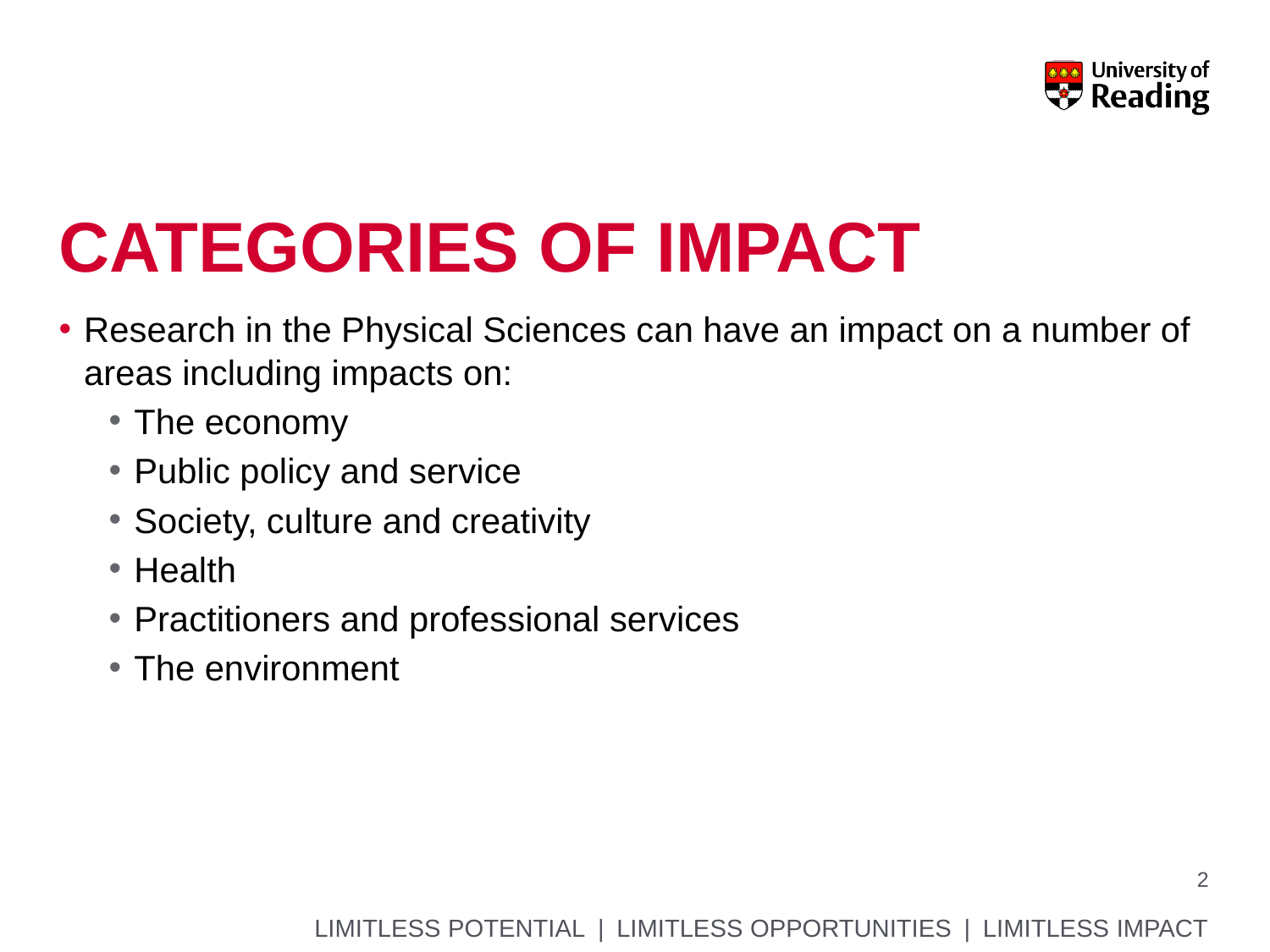

# Categories of Impact
Research in the Physical Sciences can have an impact on a number of areas including impacts on:
The economy
Public policy and service
Society, culture and creativity
Health
Practitioners and professional services
The environment
2